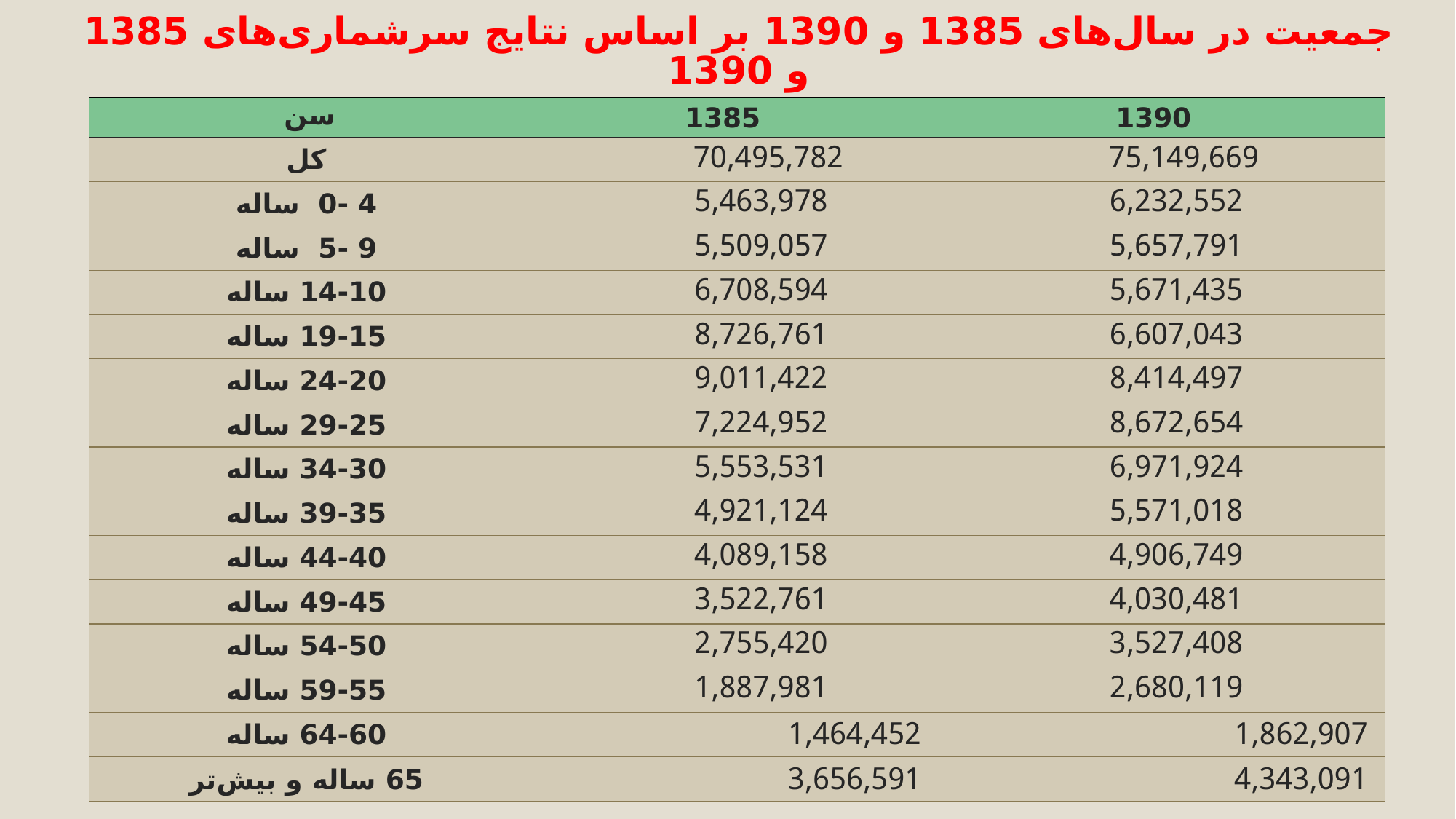

جمعیت در سال‌های 1385 و 1390 بر اساس نتایج سرشماری‌های 1385 و 1390
| سن | 1385 | 1390 |
| --- | --- | --- |
| کل | 70,495,782 | 75,149,669 |
| 4 -0 ساله | 5,463,978 | 6,232,552 |
| 9 -5 ساله | 5,509,057 | 5,657,791 |
| 14-10 ساله | 6,708,594 | 5,671,435 |
| 19-15 ساله | 8,726,761 | 6,607,043 |
| 24-20 ساله | 9,011,422 | 8,414,497 |
| 29-25 ساله | 7,224,952 | 8,672,654 |
| 34-30 ساله | 5,553,531 | 6,971,924 |
| 39-35 ساله | 4,921,124 | 5,571,018 |
| 44-40 ساله | 4,089,158 | 4,906,749 |
| 49-45 ساله | 3,522,761 | 4,030,481 |
| 54-50 ساله | 2,755,420 | 3,527,408 |
| 59-55 ساله | 1,887,981 | 2,680,119 |
| 64-60 ساله | 1,464,452 | 1,862,907 |
| 65 ساله و بیش‌تر | 3,656,591 | 4,343,091 |